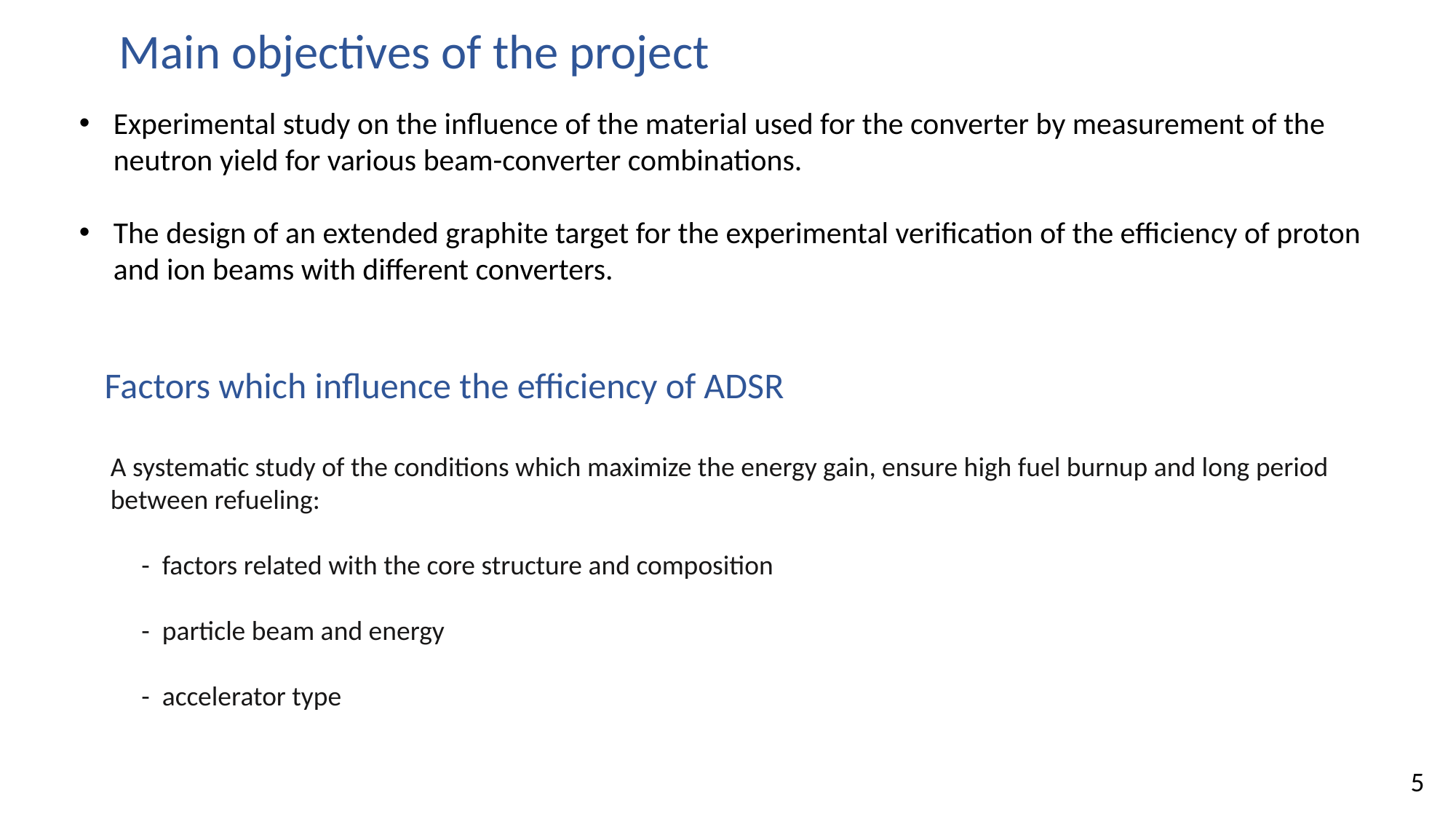

Main objectives of the project
Experimental study on the influence of the material used for the converter by measurement of the neutron yield for various beam-converter combinations.

The design of an extended graphite target for the experimental verification of the efficiency of proton and ion beams with different converters.

Factors which influence the efficiency of ADSR
A systematic study of the conditions which maximize the energy gain, ensure high fuel burnup and long period between refueling:

     -  factors related with the core structure and composition

     -  particle beam and energy

     -  accelerator type
5